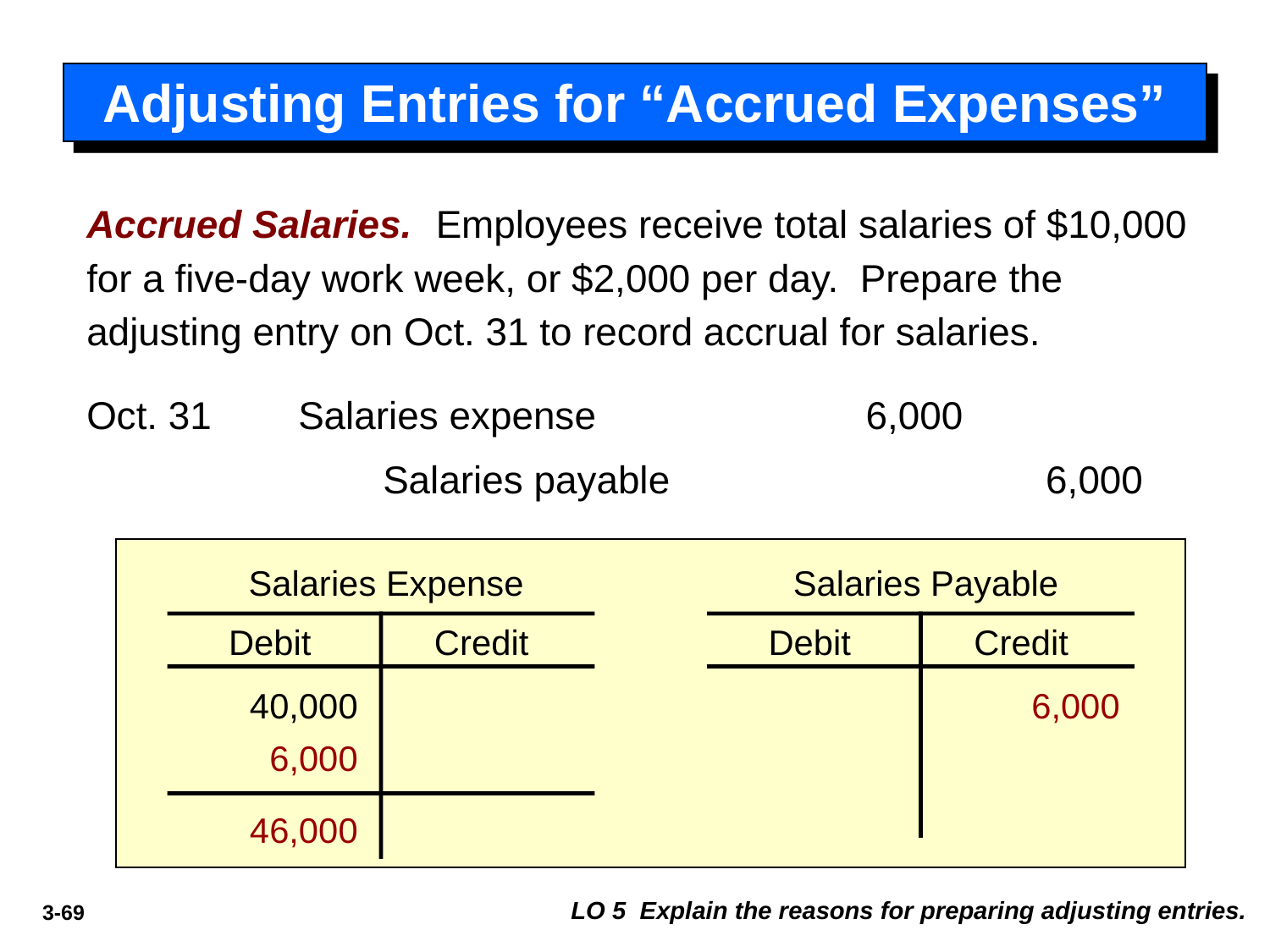

# Adjusting Entries for “Accrued Expenses”
Accrued Salaries.  Employees receive total salaries of $10,000 for a five-day work week, or $2,000 per day.  Prepare the adjusting entry on Oct. 31 to record accrual for salaries.
Oct. 31
Salaries expense
6,000
Salaries payable
6,000

Salaries Expense
Salaries Payable
Debit

Credit
Debit

Credit

40,000
6,000

6,000

46,000
LO 5  Explain the reasons for preparing adjusting entries.